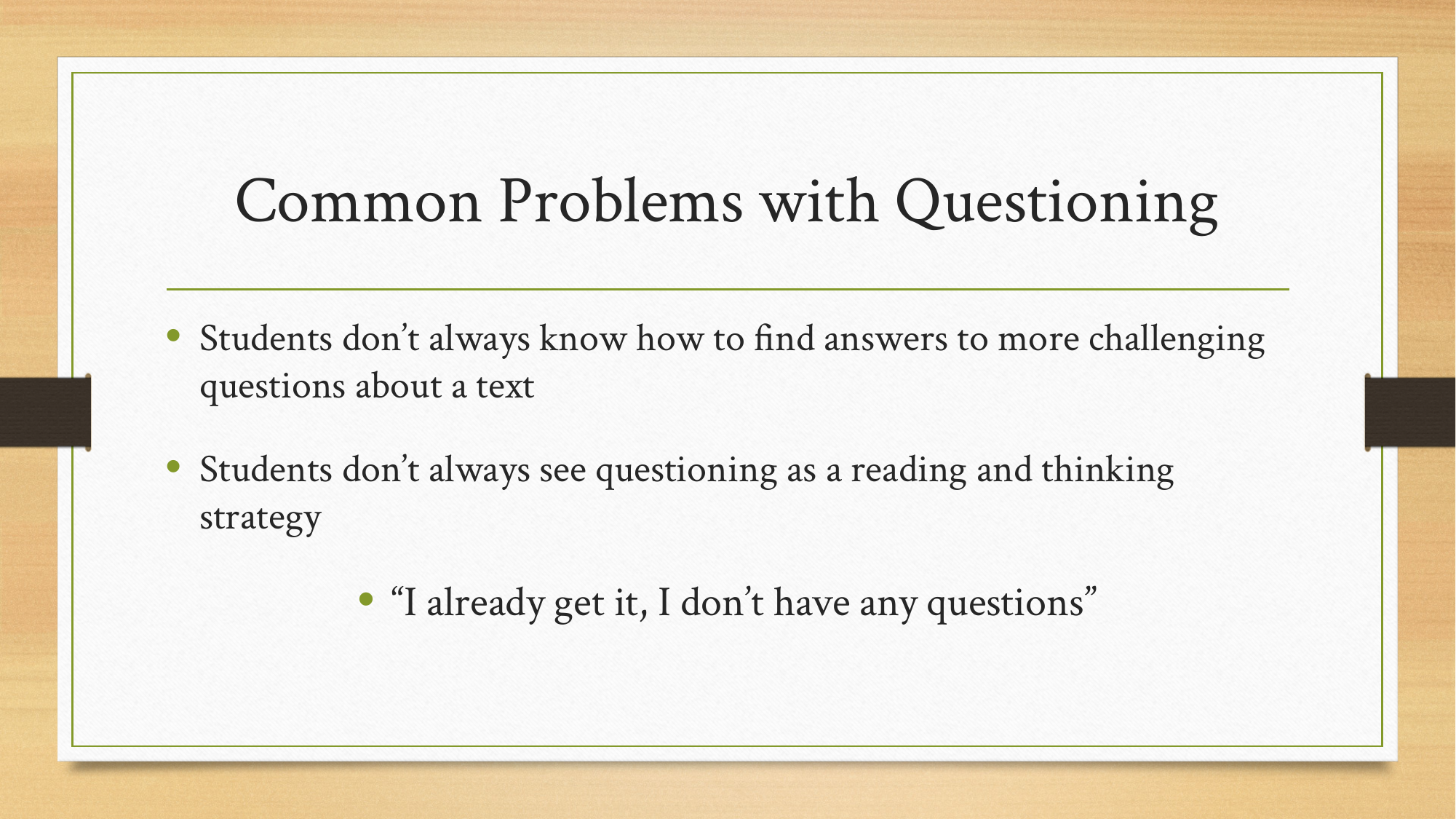

# Common Problems with Questioning
Students don’t always know how to find answers to more challenging questions about a text
Students don’t always see questioning as a reading and thinking strategy
“I already get it, I don’t have any questions”